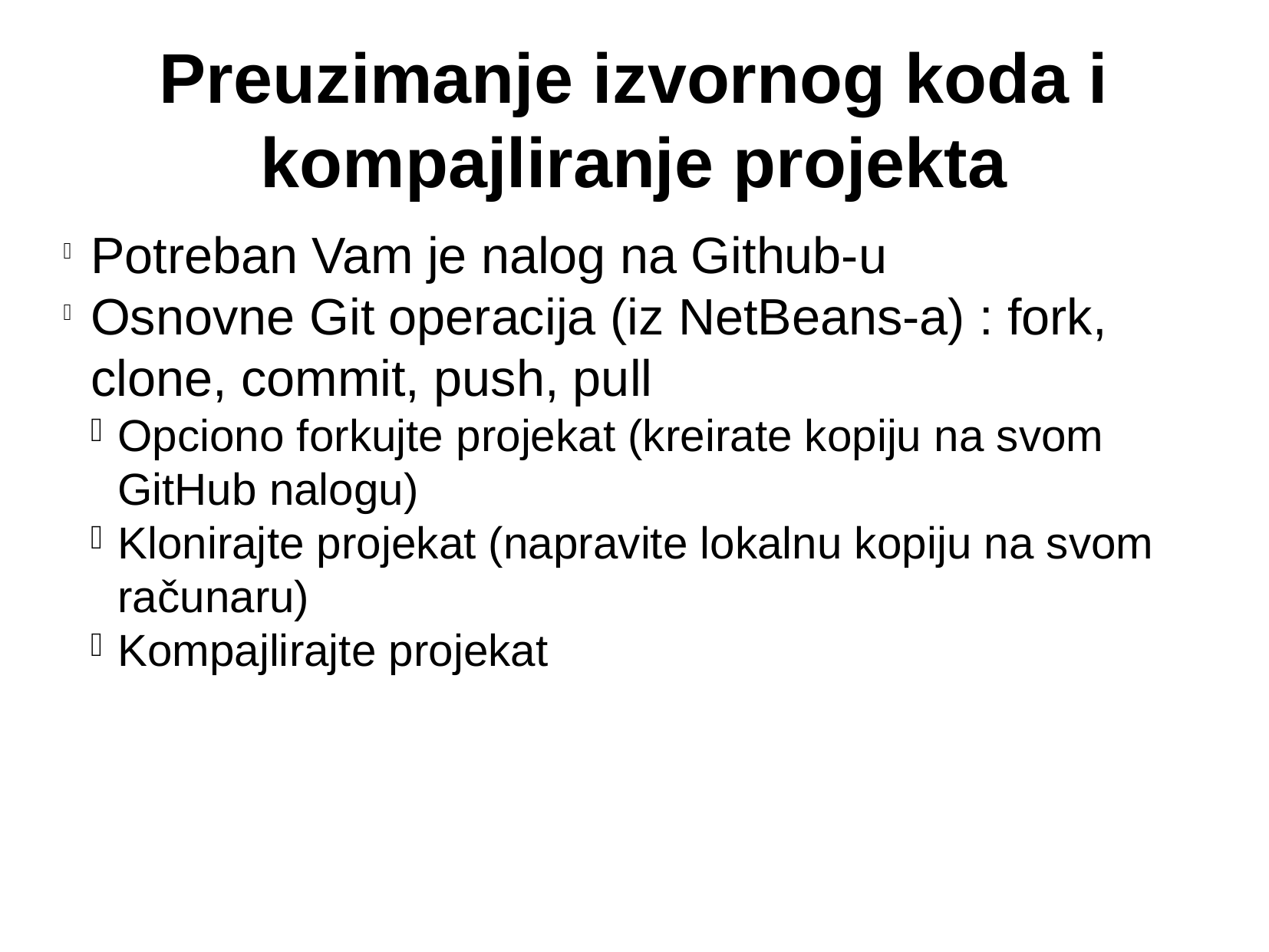

Preuzimanje izvornog koda i kompajliranje projekta
Potreban Vam je nalog na Github-u
Osnovne Git operacija (iz NetBeans-a) : fork, clone, commit, push, pull
Opciono forkujte projekat (kreirate kopiju na svom GitHub nalogu)
Klonirajte projekat (napravite lokalnu kopiju na svom računaru)
Kompajlirajte projekat